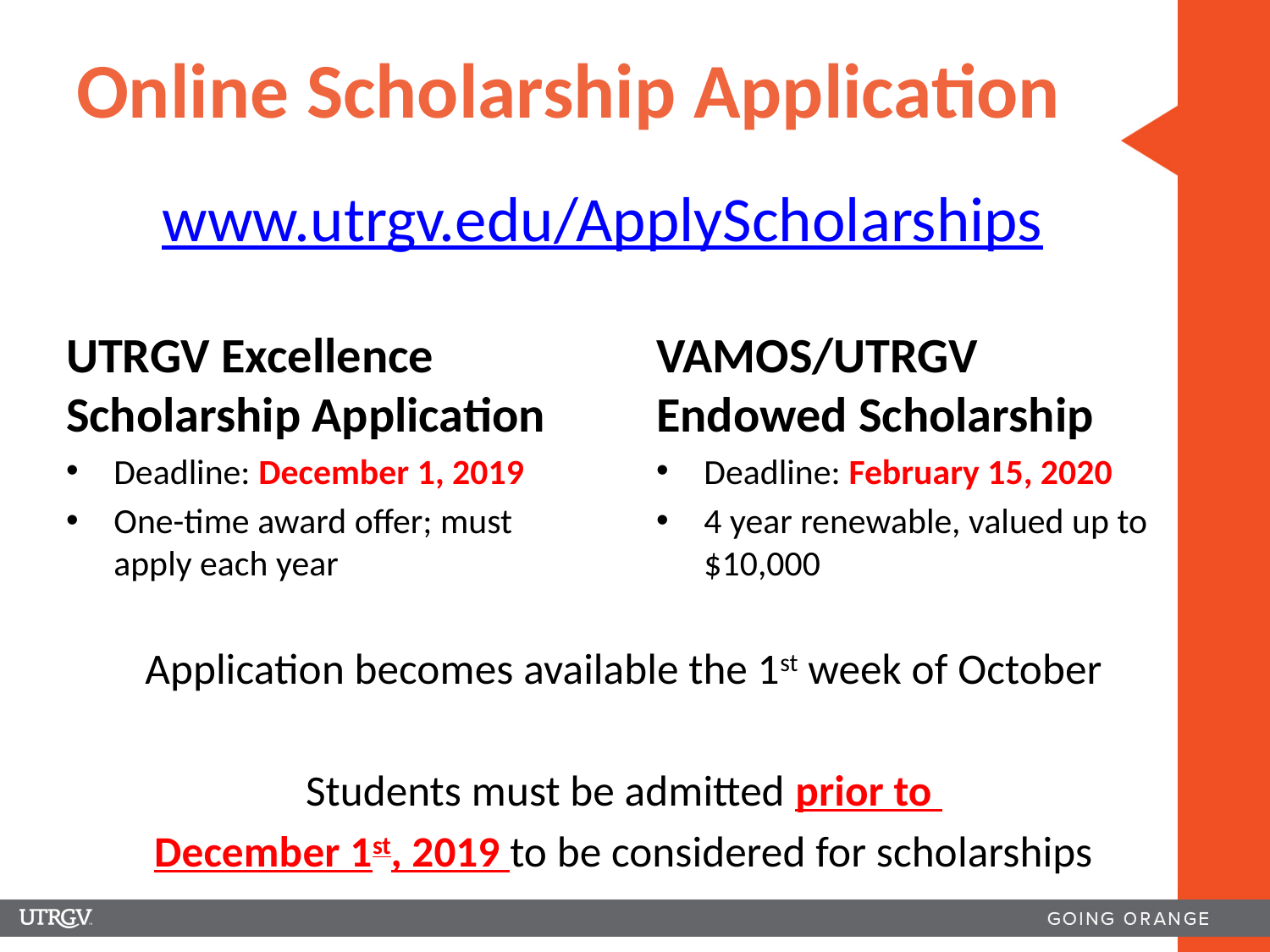

# Online Scholarship Application
www.utrgv.edu/ApplyScholarships

UTRGV Excellence Scholarship Application
Deadline: December 1, 2019
One-time award offer; must apply each year

VAMOS/UTRGV Endowed Scholarship
Deadline: February 15, 2020
4 year renewable, valued up to $10,000

Application becomes available the 1st week of October

Students must be admitted prior to
December 1st, 2019 to be considered for scholarships